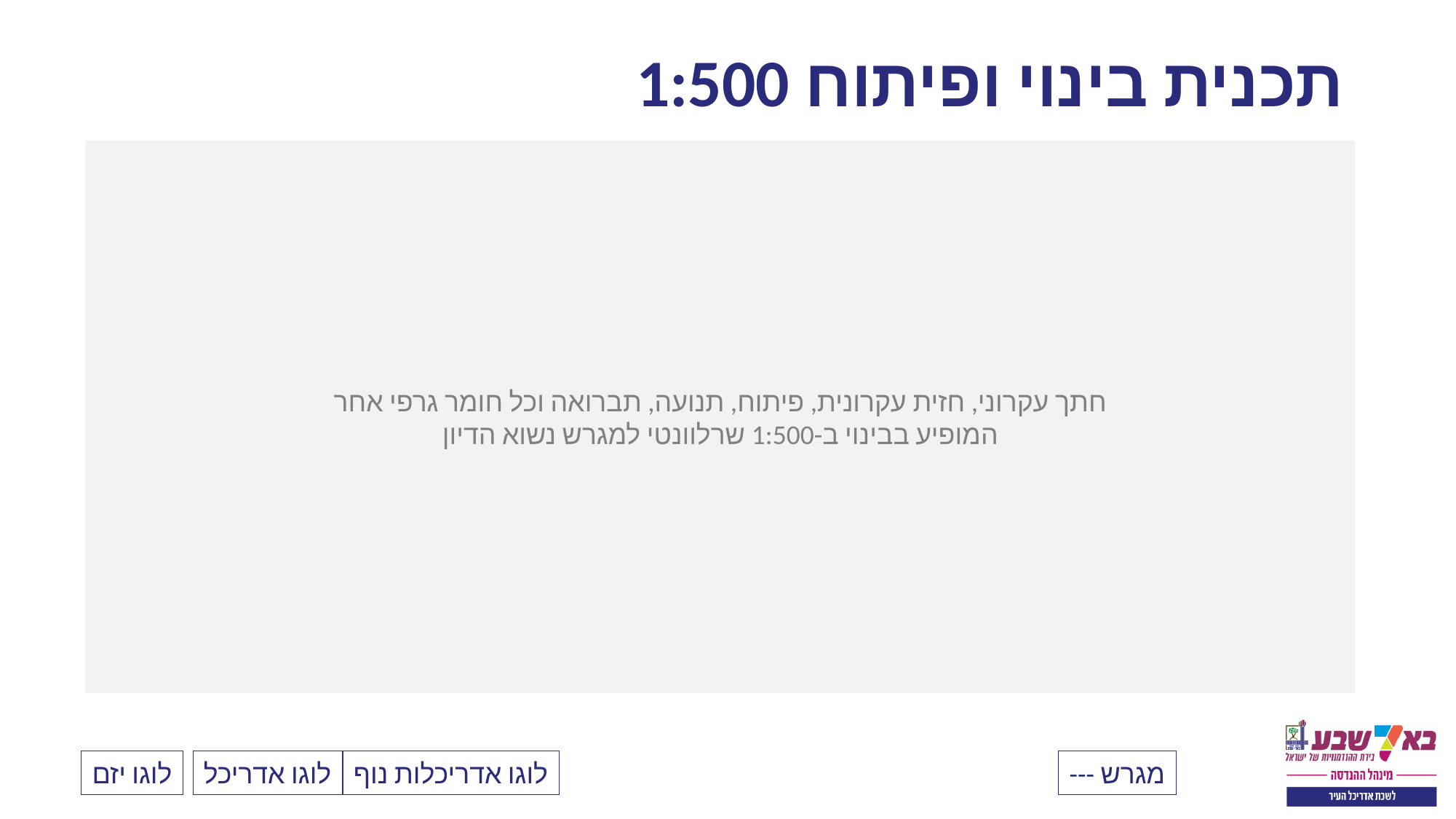

# תכנית בינוי ופיתוח 1:500
חתך עקרוני, חזית עקרונית, פיתוח, תנועה, תברואה וכל חומר גרפי אחר
המופיע בבינוי ב-1:500 שרלוונטי למגרש נשוא הדיון